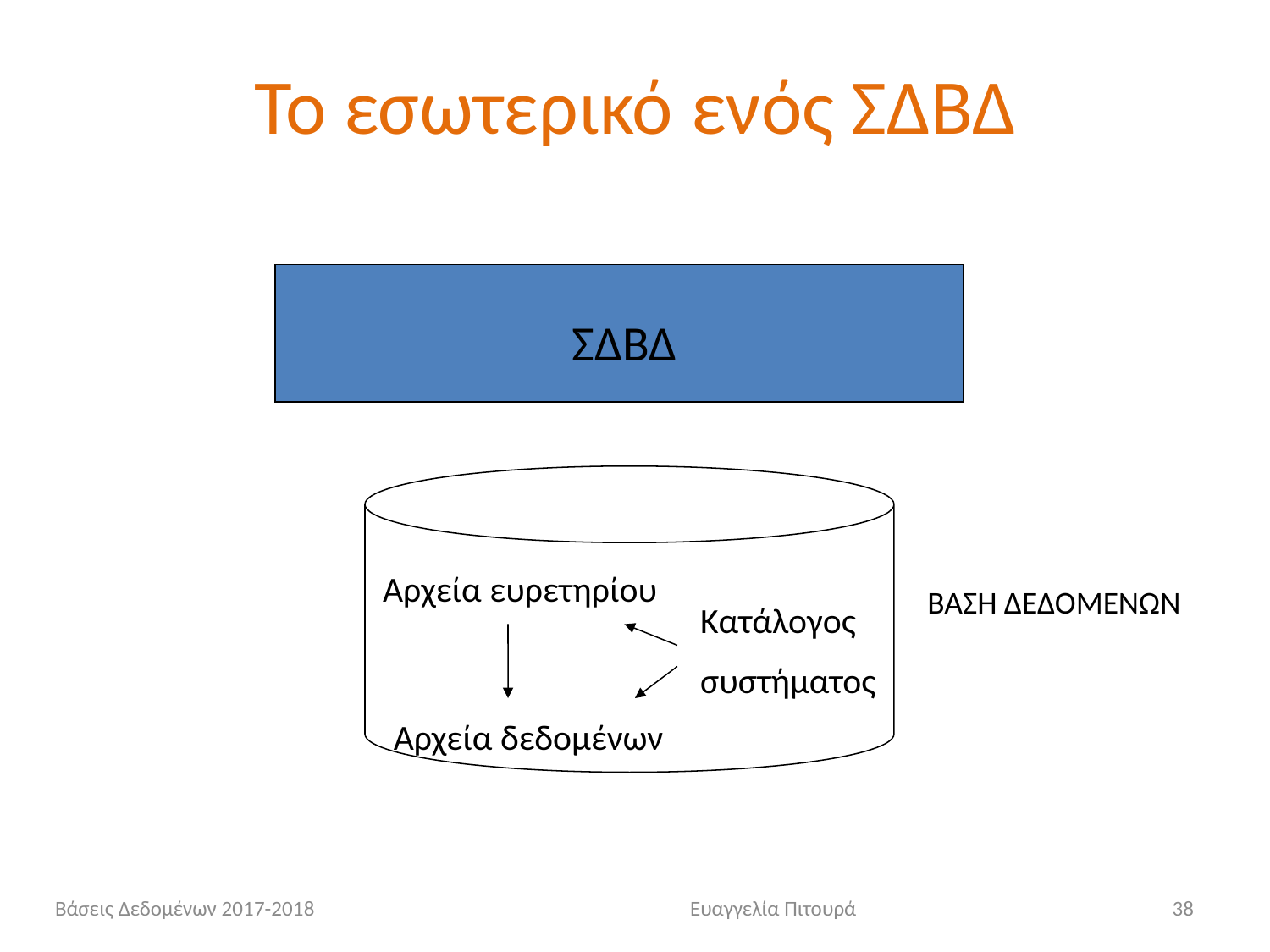

Το εσωτερικό ενός ΣΔΒΔ

ΣΔΒΔ

Αρχεία ευρετηρίου
ΒΑΣΗ ΔΕΔΟΜΕΝΩΝ
Κατάλογος
συστήματος

Αρχεία δεδομένων
Βάσεις Δεδομένων 2017-2018			Ευαγγελία Πιτουρά
38